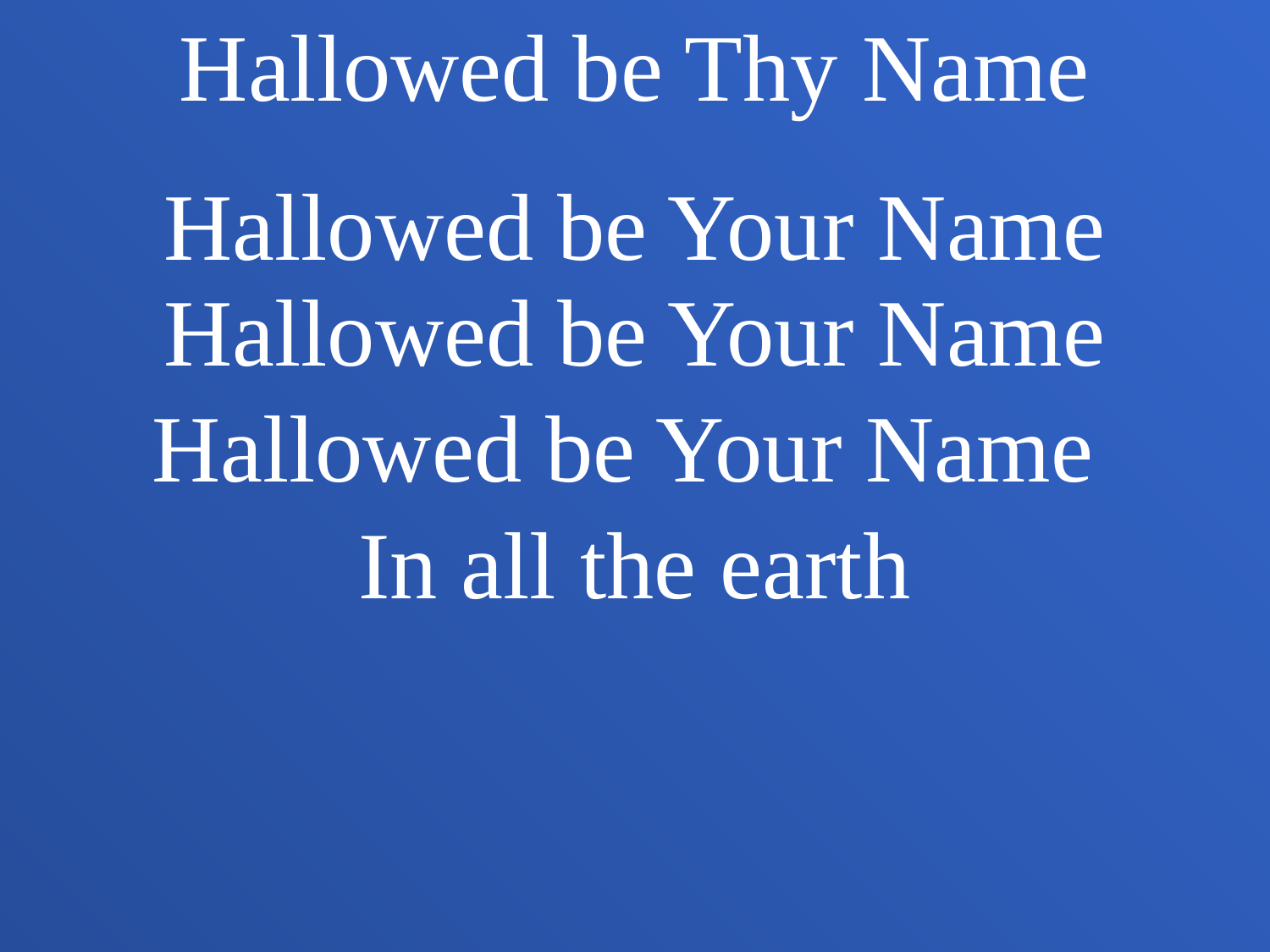

Hallowed be Thy Name
Hallowed be Your Name
Hallowed be Your Name
Hallowed be Your Name
In all the earth